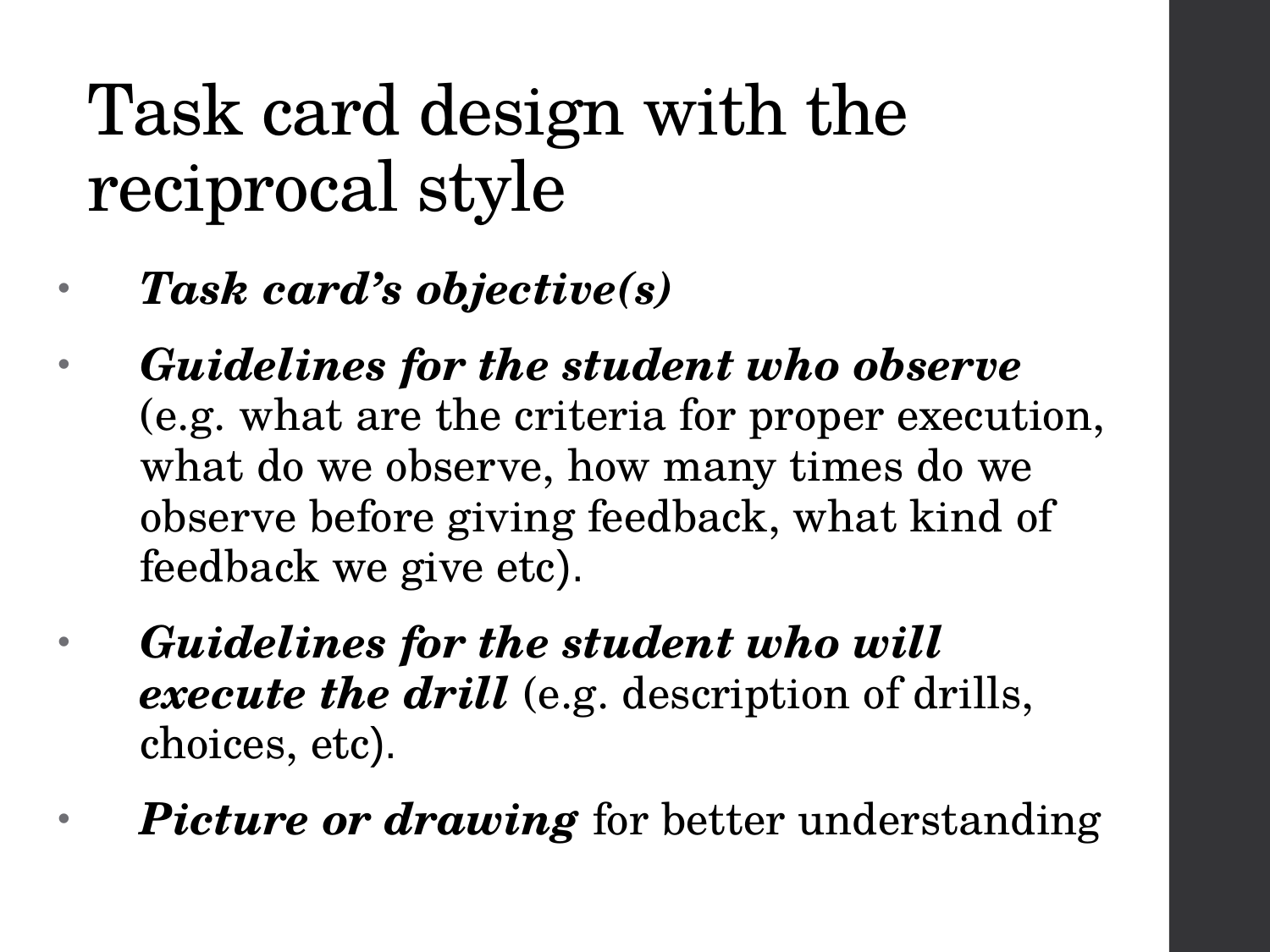

# Task card design with the reciprocal style
Task card’s objective(s)
Guidelines for the student who observe (e.g. what are the criteria for proper execution, what do we observe, how many times do we observe before giving feedback, what kind of feedback we give etc).
Guidelines for the student who will execute the drill (e.g. description of drills, choices, etc).
Picture or drawing for better understanding